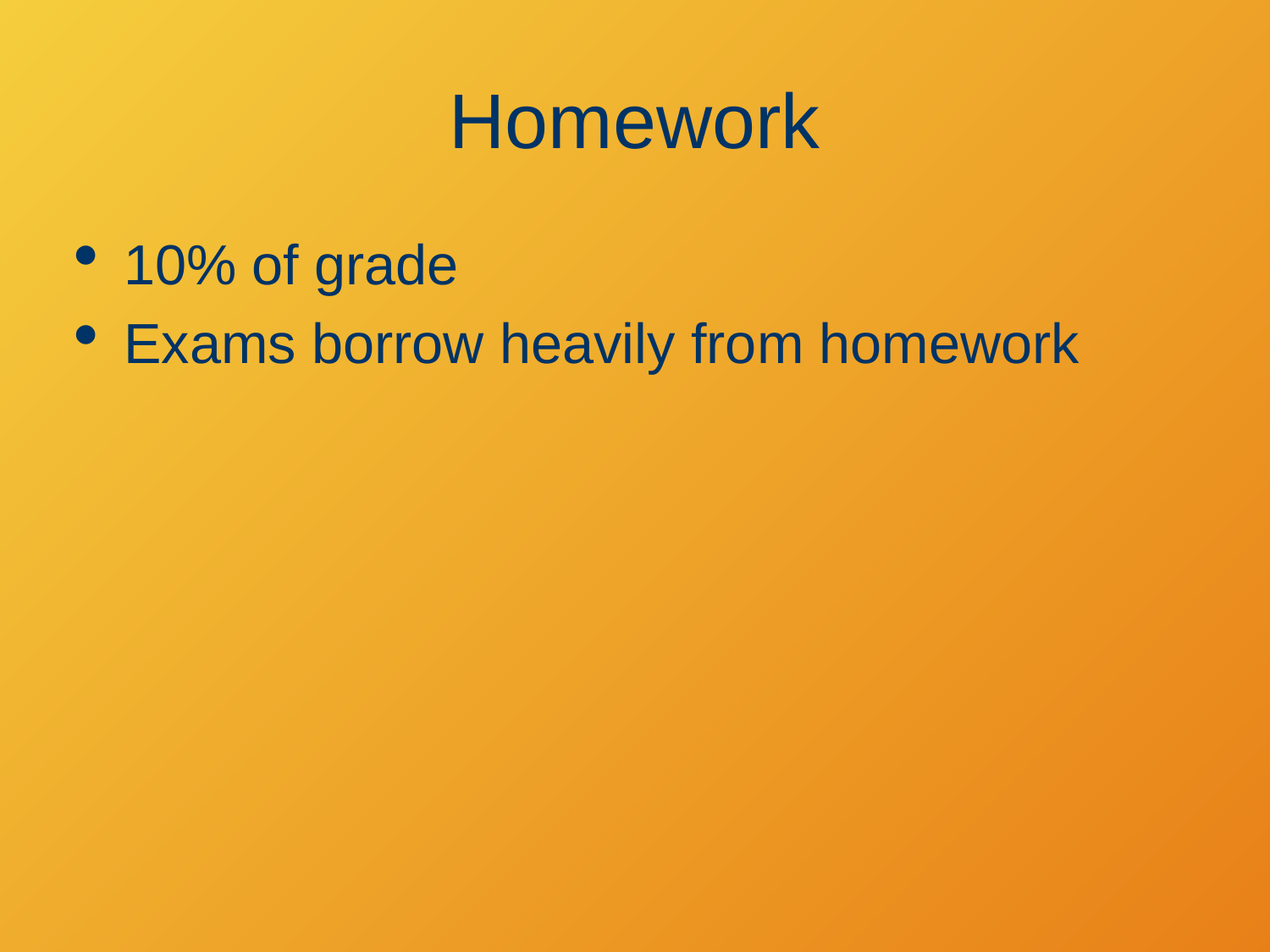

# Homework
10% of grade
Exams borrow heavily from homework